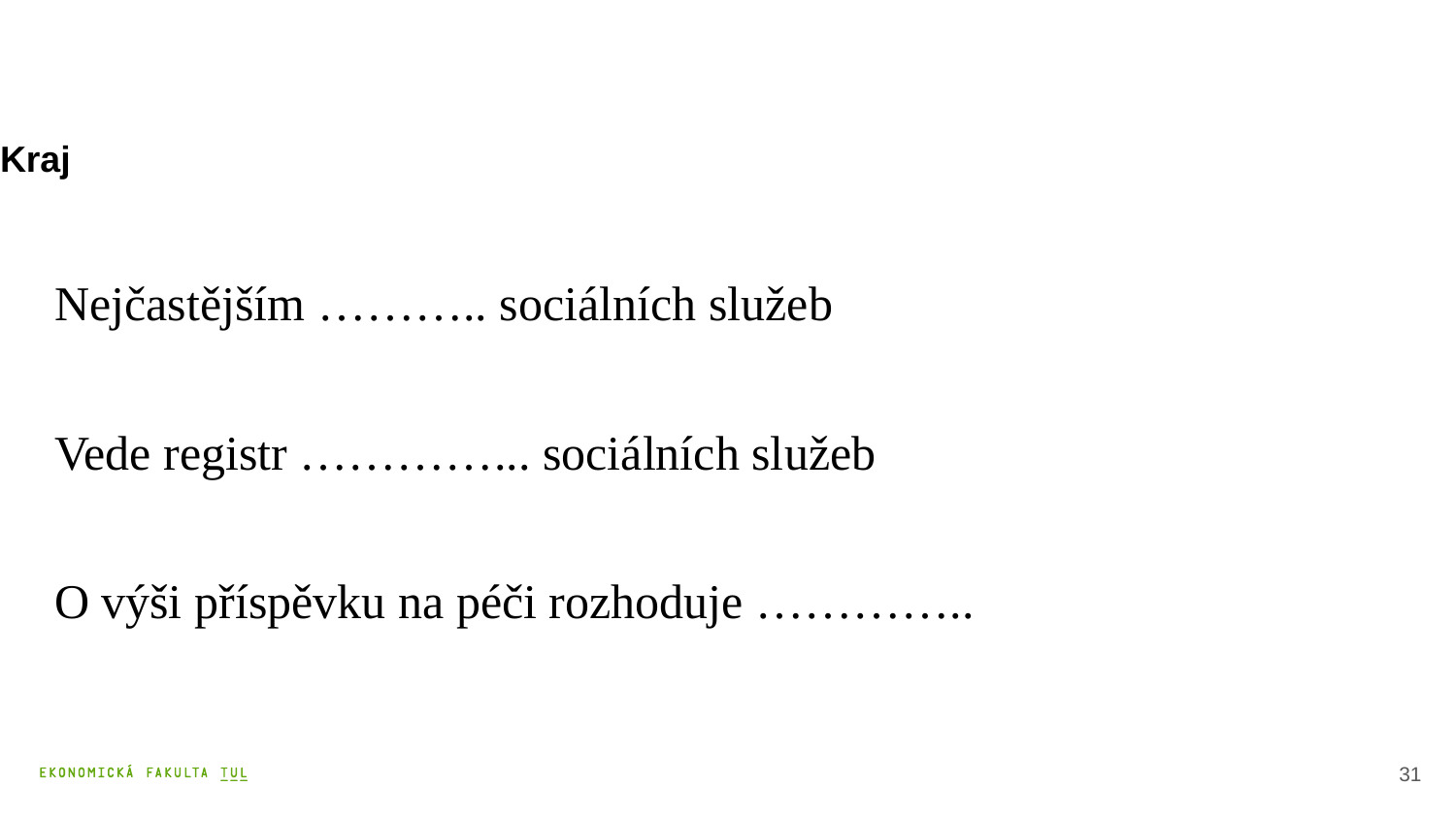

# Kraj
Nejčastějším ……….. sociálních služeb

Vede registr …………... sociálních služeb

O výši příspěvku na péči rozhoduje …………..
31